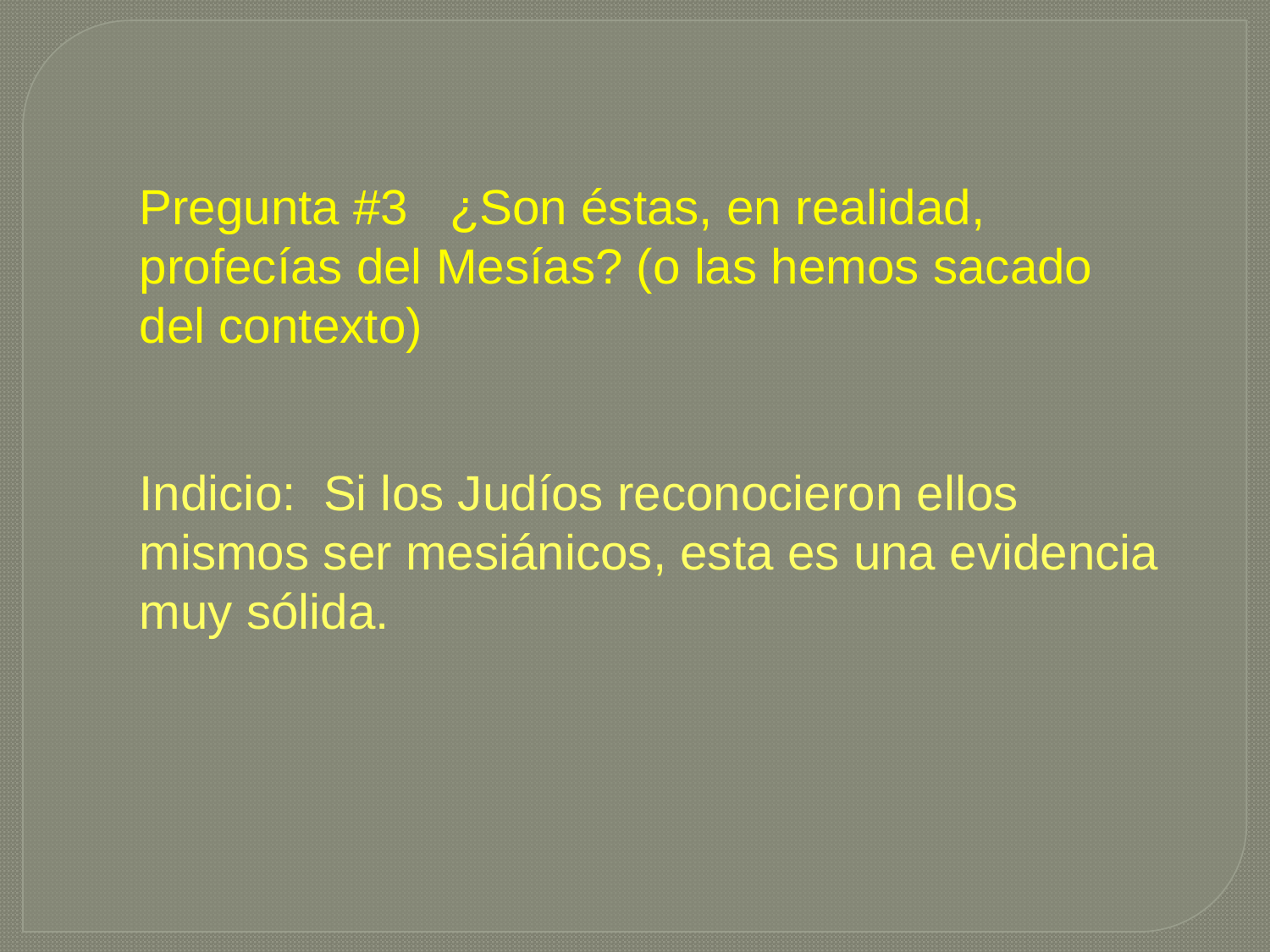

Pregunta #3   ¿Son éstas, en realidad, profecías del Mesías? (o las hemos sacado del contexto)

Indicio:  Si los Judíos reconocieron ellos mismos ser mesiánicos, esta es una evidencia muy sólida.